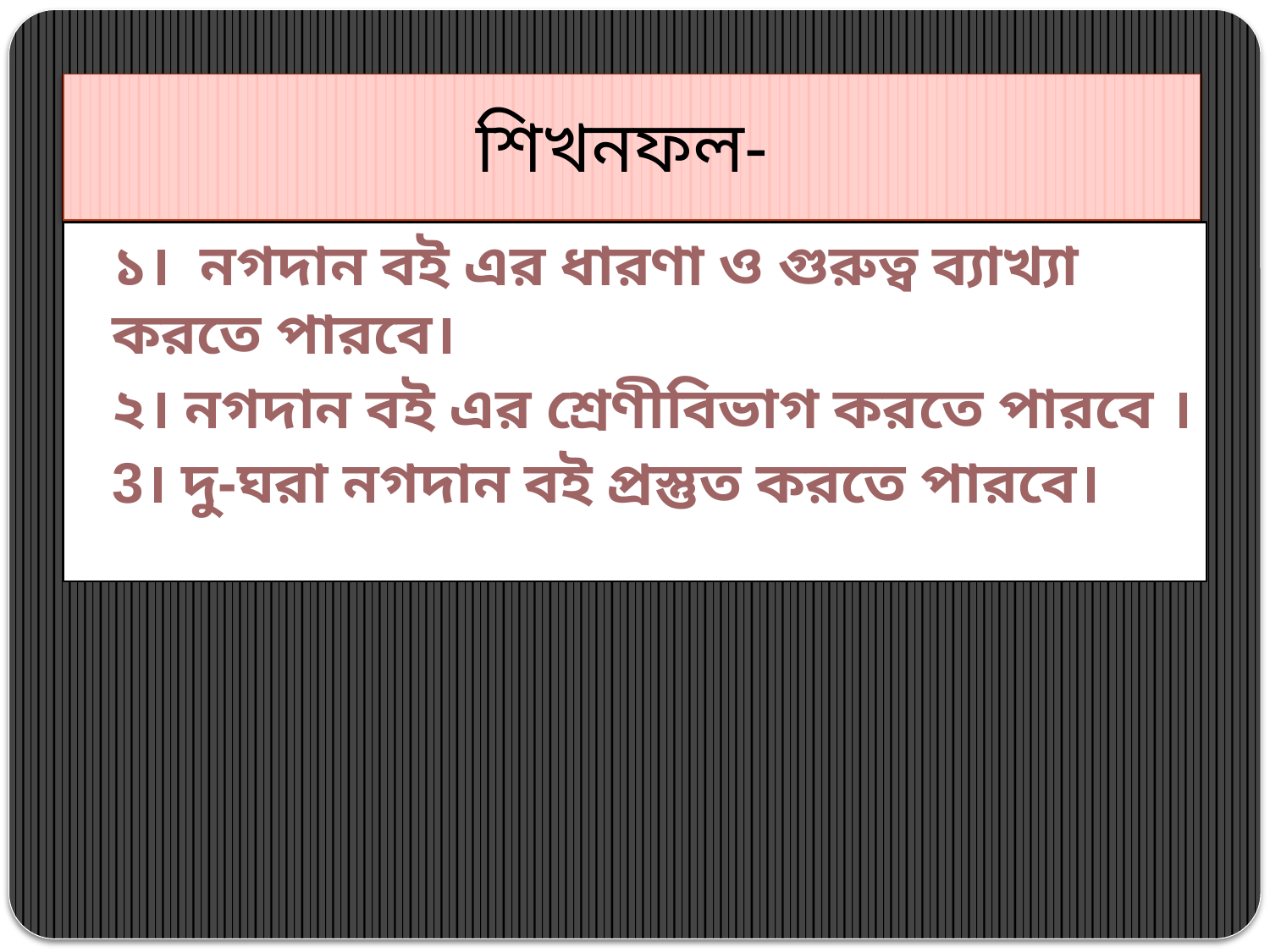

# শিখনফল-
১।  নগদান বই এর ধারণা ও গুরুত্ব ব্যাখ্যা করতে পারবে।
২। নগদান বই এর শ্রেণীবিভাগ করতে পারবে ।
3। দু-ঘরা নগদান বই প্রস্তুত করতে পারবে।